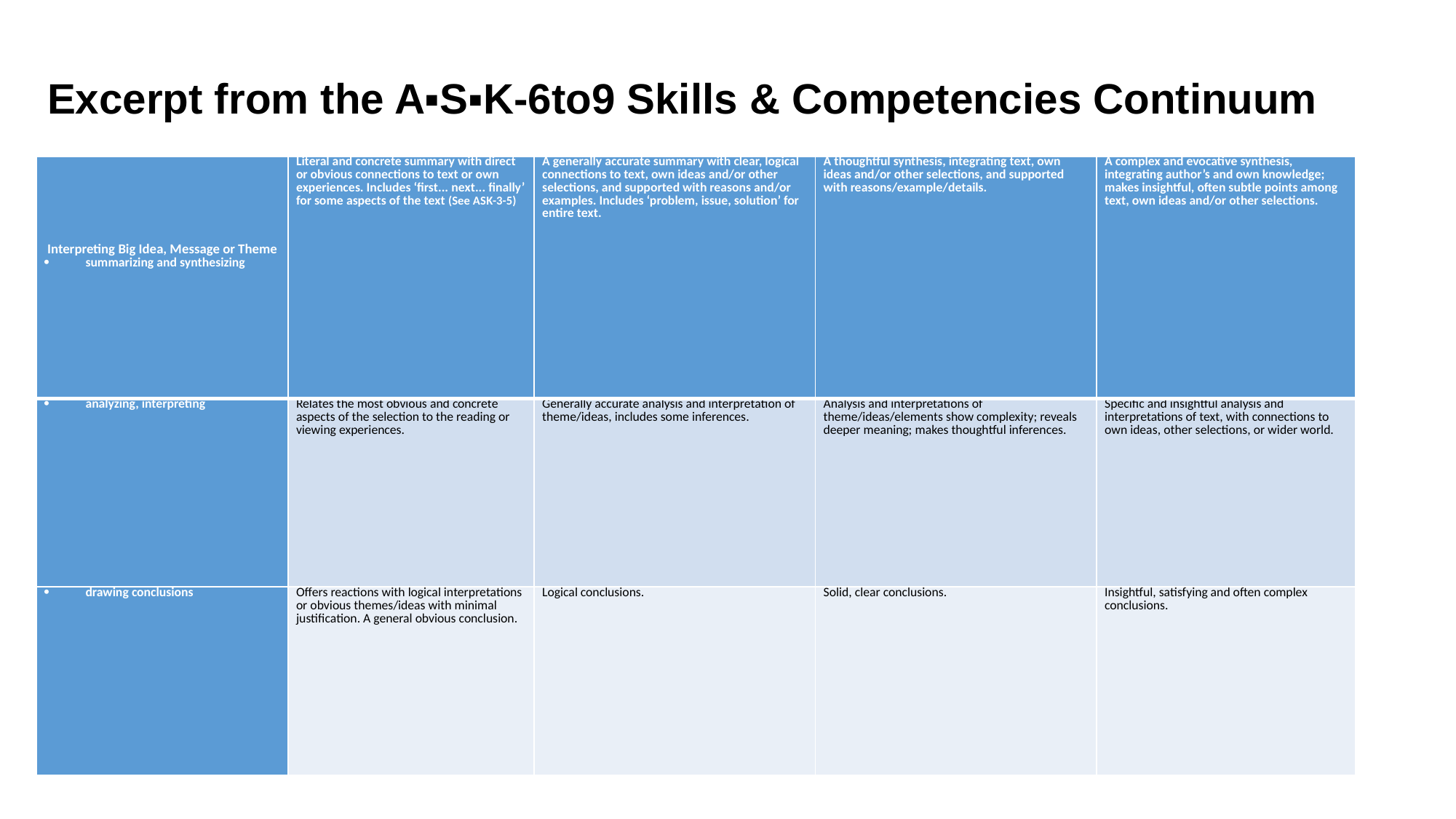

# Excerpt from the A▪S▪K-6to9 Skills & Competencies Continuum
| Interpreting Big Idea, Message or Theme summarizing and synthesizing | Literal and concrete summary with direct or obvious connections to text or own experiences. Includes ‘first... next... finally’ for some aspects of the text (See ASK-3-5) | A generally accurate summary with clear, logical connections to text, own ideas and/or other selections, and supported with reasons and/or examples. Includes ‘problem, issue, solution’ for entire text. | A thoughtful synthesis, integrating text, own ideas and/or other selections, and supported with reasons/example/details. | A complex and evocative synthesis, integrating author’s and own knowledge; makes insightful, often subtle points among text, own ideas and/or other selections. |
| --- | --- | --- | --- | --- |
| analyzing, interpreting | Relates the most obvious and concrete aspects of the selection to the reading or viewing experiences. | Generally accurate analysis and interpretation of theme/ideas, includes some inferences. | Analysis and interpretations of theme/ideas/elements show complexity; reveals deeper meaning; makes thoughtful inferences. | Specific and insightful analysis and interpretations of text, with connections to own ideas, other selections, or wider world. |
| drawing conclusions | Offers reactions with logical interpretations or obvious themes/ideas with minimal justification. A general obvious conclusion. | Logical conclusions. | Solid, clear conclusions. | Insightful, satisfying and often complex conclusions. |